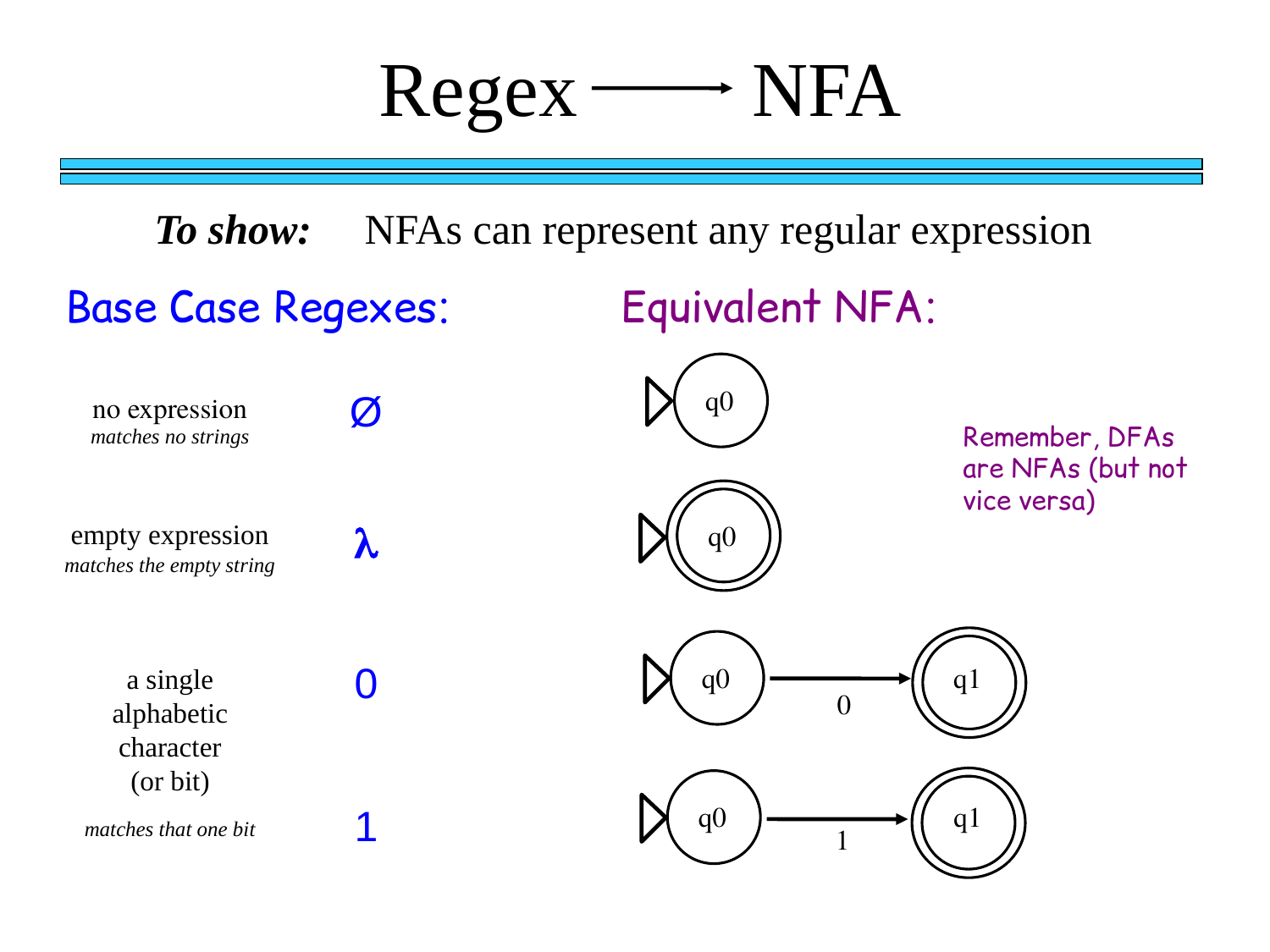

Regex         NFA

To show:     NFAs can represent any regular expression
Base Case Regexes:
Equivalent NFA:

q0

Ø
no expression
Remember, DFAs are NFAs (but not vice versa)
matches no strings

λ
empty expression
q0

matches the empty string

0
q0
q1
a single alphabetic character (or bit)

0

1
q0
q1

matches that one bit
1